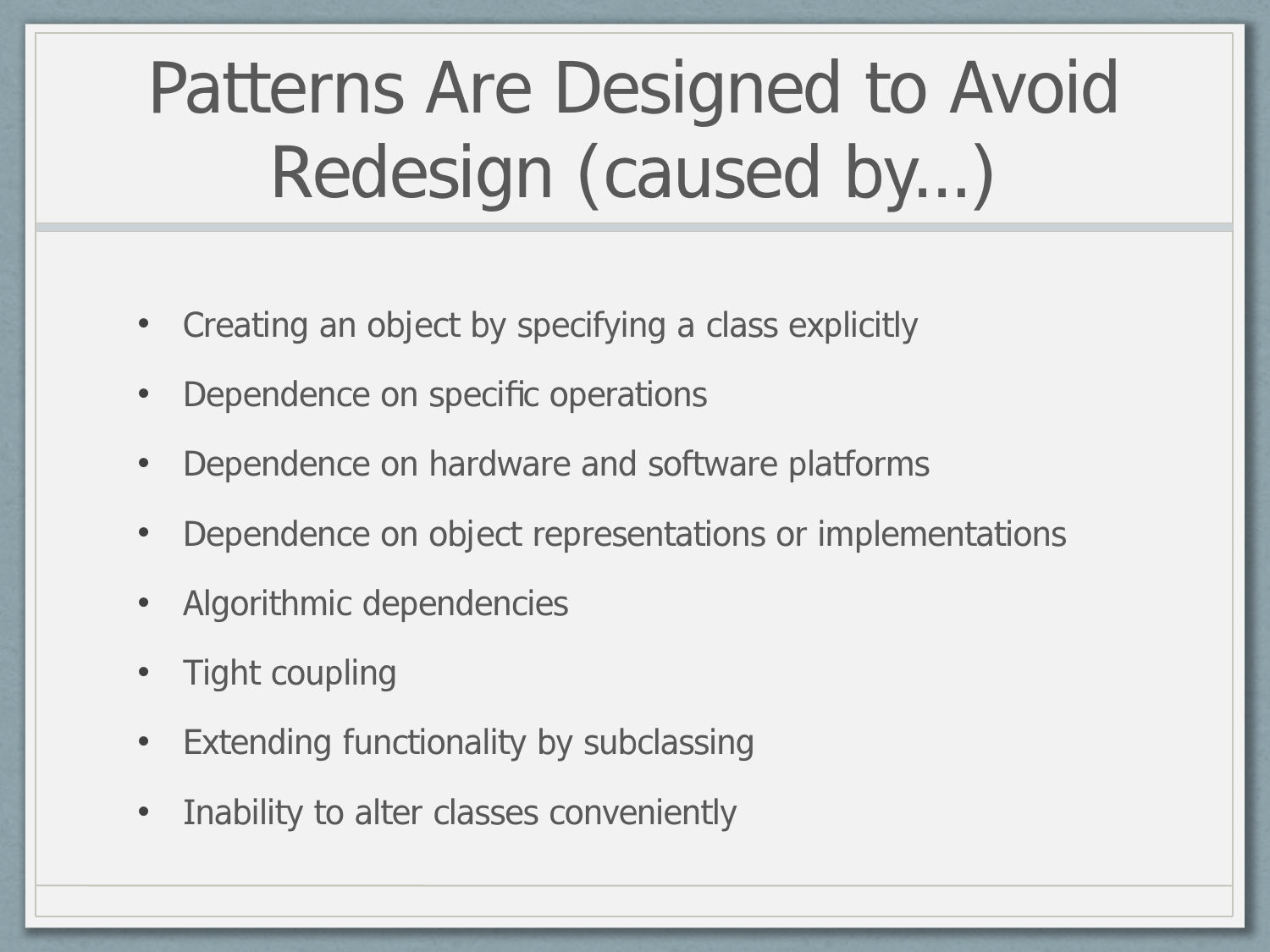

# Patterns Are Designed to Avoid Redesign (caused by…)
Creating an object by specifying a class explicitly
Dependence on specific operations
Dependence on hardware and software platforms
Dependence on object representations or implementations
Algorithmic dependencies
Tight coupling
Extending functionality by subclassing
Inability to alter classes conveniently